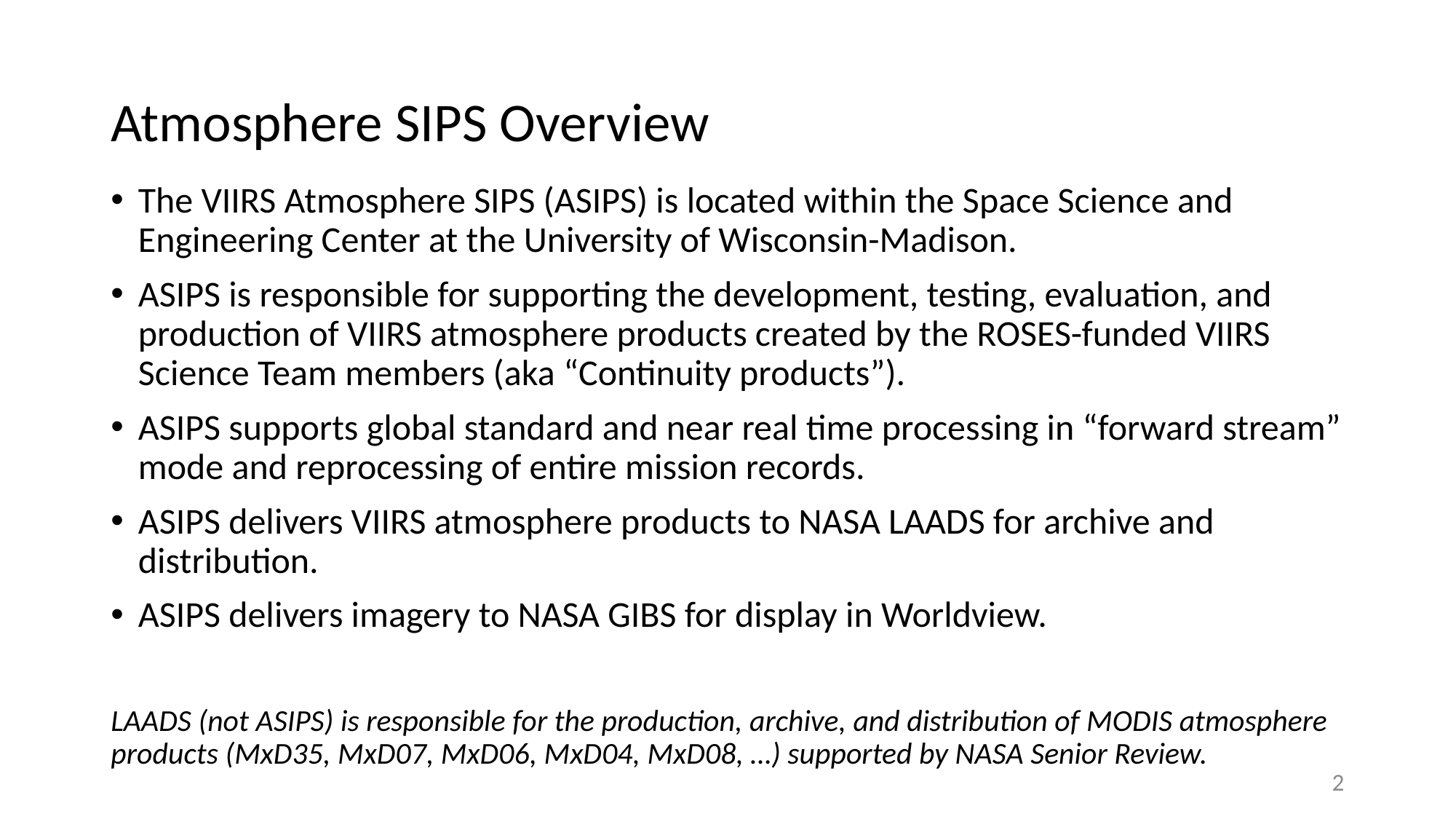

# Atmosphere SIPS Overview
The VIIRS Atmosphere SIPS (ASIPS) is located within the Space Science and Engineering Center at the University of Wisconsin-Madison.
ASIPS is responsible for supporting the development, testing, evaluation, and production of VIIRS atmosphere products created by the ROSES-funded VIIRS Science Team members (aka “Continuity products”).
ASIPS supports global standard and near real time processing in “forward stream” mode and reprocessing of entire mission records.
ASIPS delivers VIIRS atmosphere products to NASA LAADS for archive and distribution.
ASIPS delivers imagery to NASA GIBS for display in Worldview.

LAADS (not ASIPS) is responsible for the production, archive, and distribution of MODIS atmosphere products (MxD35, MxD07, MxD06, MxD04, MxD08, …) supported by NASA Senior Review.
2